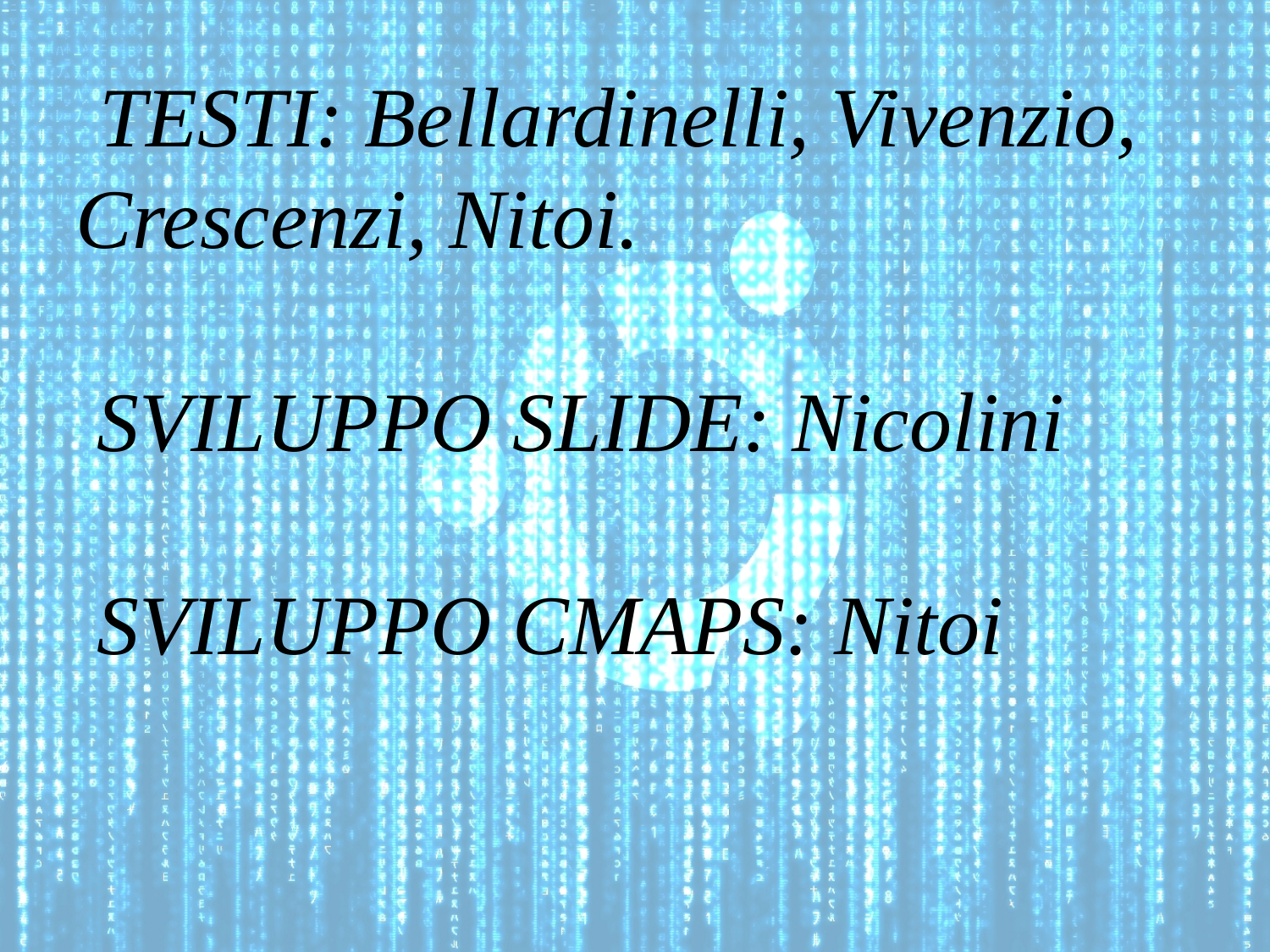

TESTI: Bellardinelli, Vivenzio, Crescenzi, Nitoi.

 SVILUPPO SLIDE: Nicolini

 SVILUPPO CMAPS: Nitoi